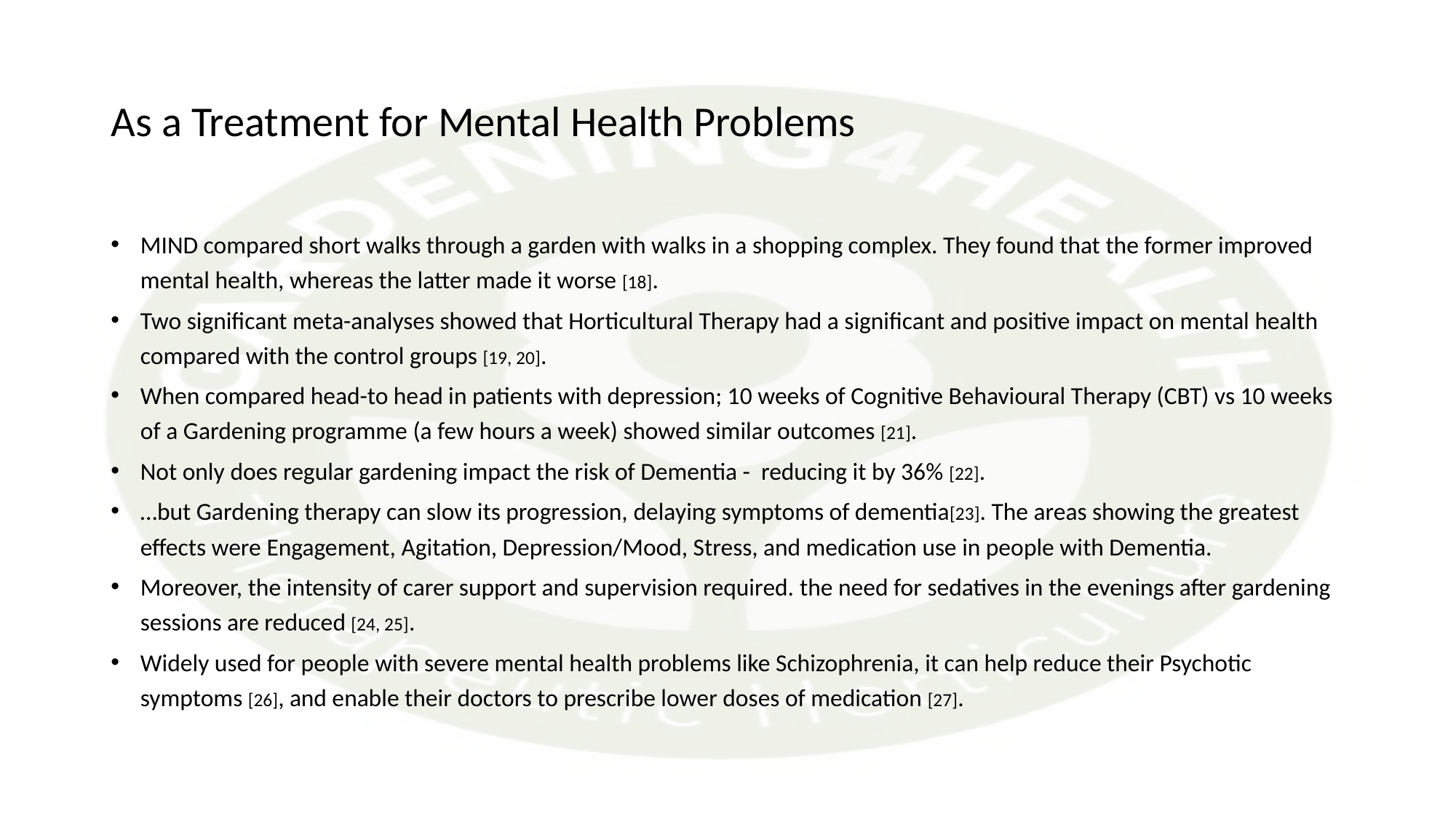

# As a Treatment for Mental Health Problems
MIND compared short walks through a garden with walks in a shopping complex. They found that the former improved mental health, whereas the latter made it worse [18].
Two significant meta-analyses showed that Horticultural Therapy had a significant and positive impact on mental health compared with the control groups [19, 20].
When compared head-to head in patients with depression; 10 weeks of Cognitive Behavioural Therapy (CBT) vs 10 weeks of a Gardening programme (a few hours a week) showed similar outcomes [21].
Not only does regular gardening impact the risk of Dementia -  reducing it by 36% [22].
…but Gardening therapy can slow its progression, delaying symptoms of dementia[23]. The areas showing the greatest effects were Engagement, Agitation, Depression/Mood, Stress, and medication use in people with Dementia.
Moreover, the intensity of carer support and supervision required. the need for sedatives in the evenings after gardening sessions are reduced [24, 25].
Widely used for people with severe mental health problems like Schizophrenia, it can help reduce their Psychotic symptoms [26], and enable their doctors to prescribe lower doses of medication [27].­